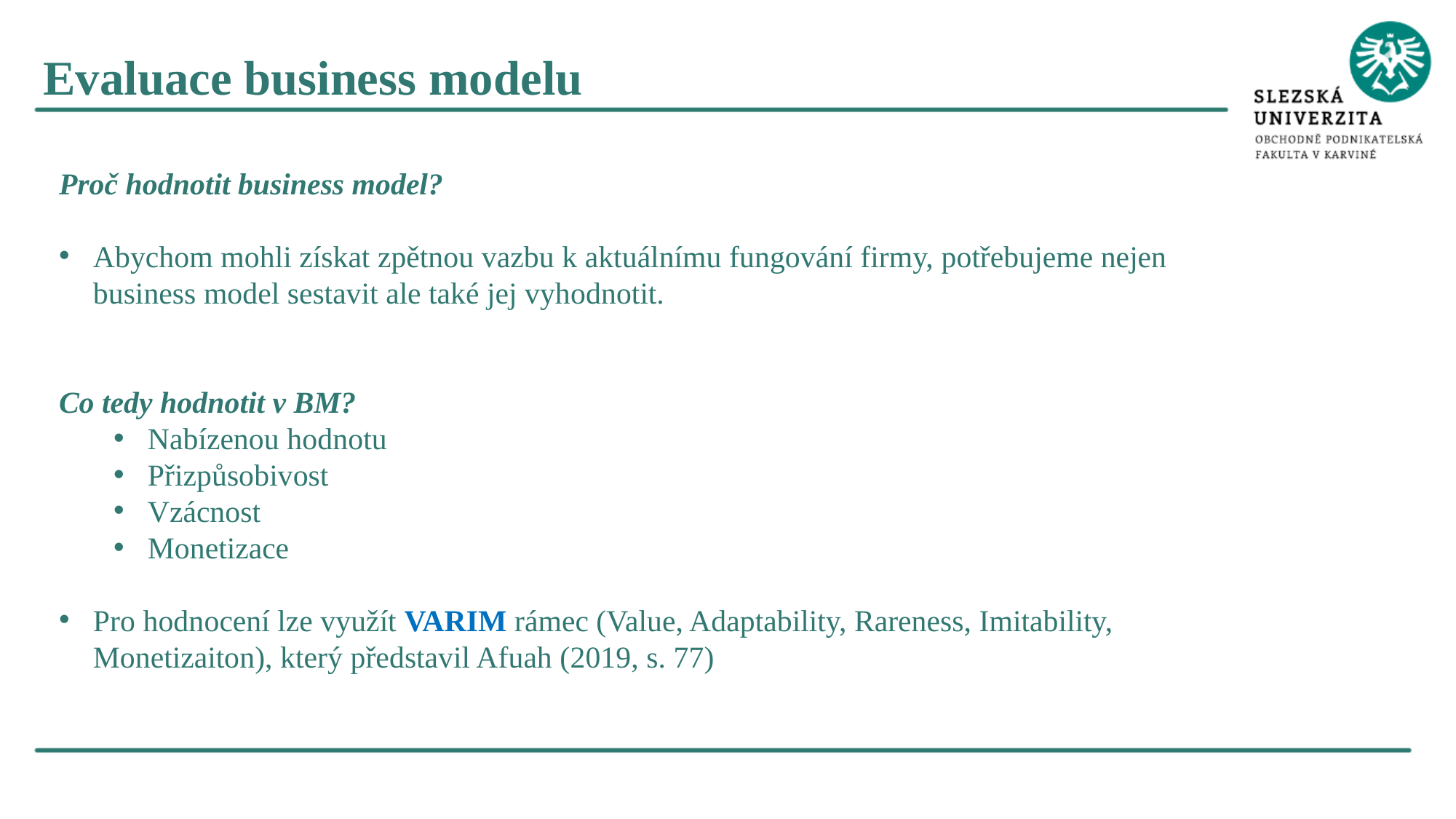

Evaluace business modelu
Proč hodnotit business model?

Abychom mohli získat zpětnou vazbu k aktuálnímu fungování firmy, potřebujeme nejen business model sestavit ale také jej vyhodnotit.

Co tedy hodnotit v BM?
Nabízenou hodnotu
Přizpůsobivost
Vzácnost
Monetizace

Pro hodnocení lze využít VARIM rámec (Value, Adaptability, Rareness, Imitability, Monetizaiton), který představil Afuah (2019, s. 77)